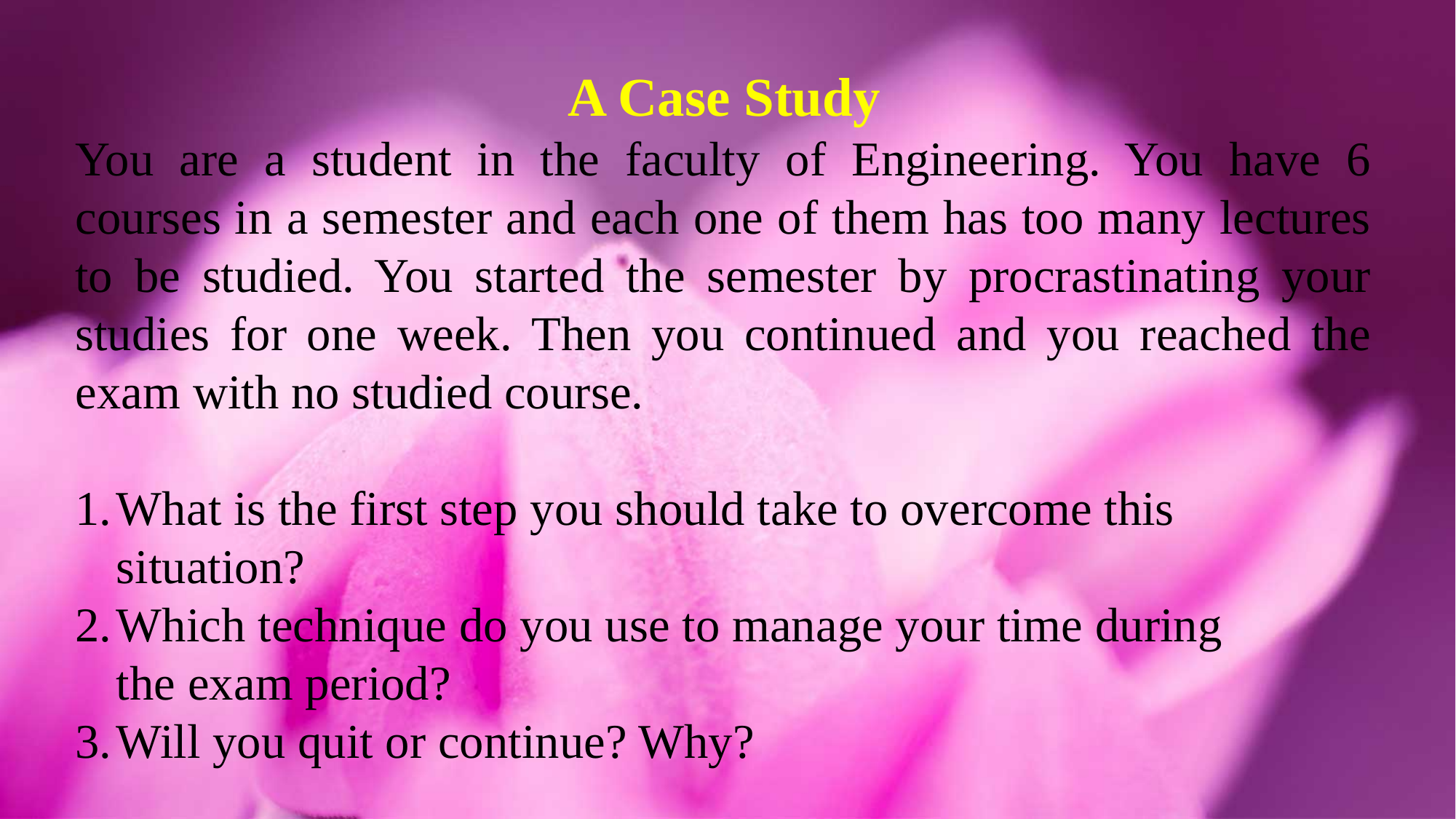

A Case Study
You are a student in the faculty of Engineering. You have 6 courses in a semester and each one of them has too many lectures to be studied. You started the semester by procrastinating your studies for one week. Then you continued and you reached the exam with no studied course.

What is the first step you should take to overcome this situation?
Which technique do you use to manage your time during
the exam period?
Will you quit or continue? Why?